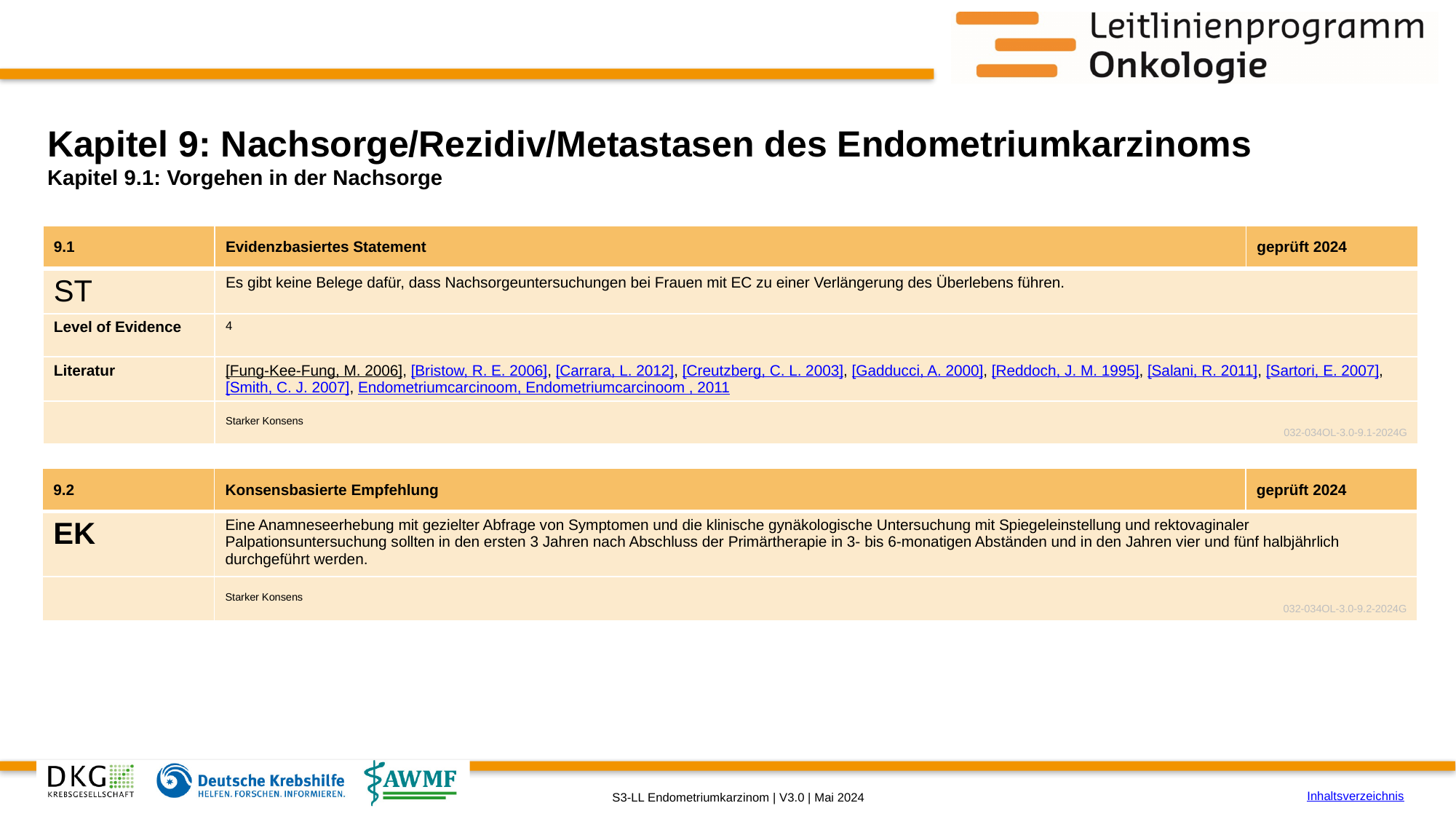

# Kapitel 9: Nachsorge/Rezidiv/Metastasen des Endometriumkarzinoms
Kapitel 9.1: Vorgehen in der Nachsorge
| 9.1 | Evidenzbasiertes Statement | geprüft 2024 |
| --- | --- | --- |
| ST | Es gibt keine Belege dafür, dass Nachsorgeuntersuchungen bei Frauen mit EC zu einer Verlängerung des Überlebens führen. |  |
| Level of Evidence | 4 |  |
| Literatur | [Fung-Kee-Fung, M. 2006], [Bristow, R. E. 2006], [Carrara, L. 2012], [Creutzberg, C. L. 2003], [Gadducci, A. 2000], [Reddoch, J. M. 1995], [Salani, R. 2011], [Sartori, E. 2007], [Smith, C. J. 2007], Endometriumcarcinoom, Endometriumcarcinoom , 2011 |  |
|  | Starker Konsens 032-034OL-3.0-9.1-2024G |  |
| 9.2 | Konsensbasierte Empfehlung | geprüft 2024 |
| --- | --- | --- |
| EK | Eine Anamneseerhebung mit gezielter Abfrage von Symptomen und die klinische gynäkologische Untersuchung mit Spiegeleinstellung und rektovaginaler Palpationsuntersuchung sollten in den ersten 3 Jahren nach Abschluss der Primärtherapie in 3- bis 6-monatigen Abständen und in den Jahren vier und fünf halbjährlich durchgeführt werden. |  |
|  | Starker Konsens 032-034OL-3.0-9.2-2024G |  |
Inhaltsverzeichnis
S3-LL Endometriumkarzinom | V3.0 | Mai 2024